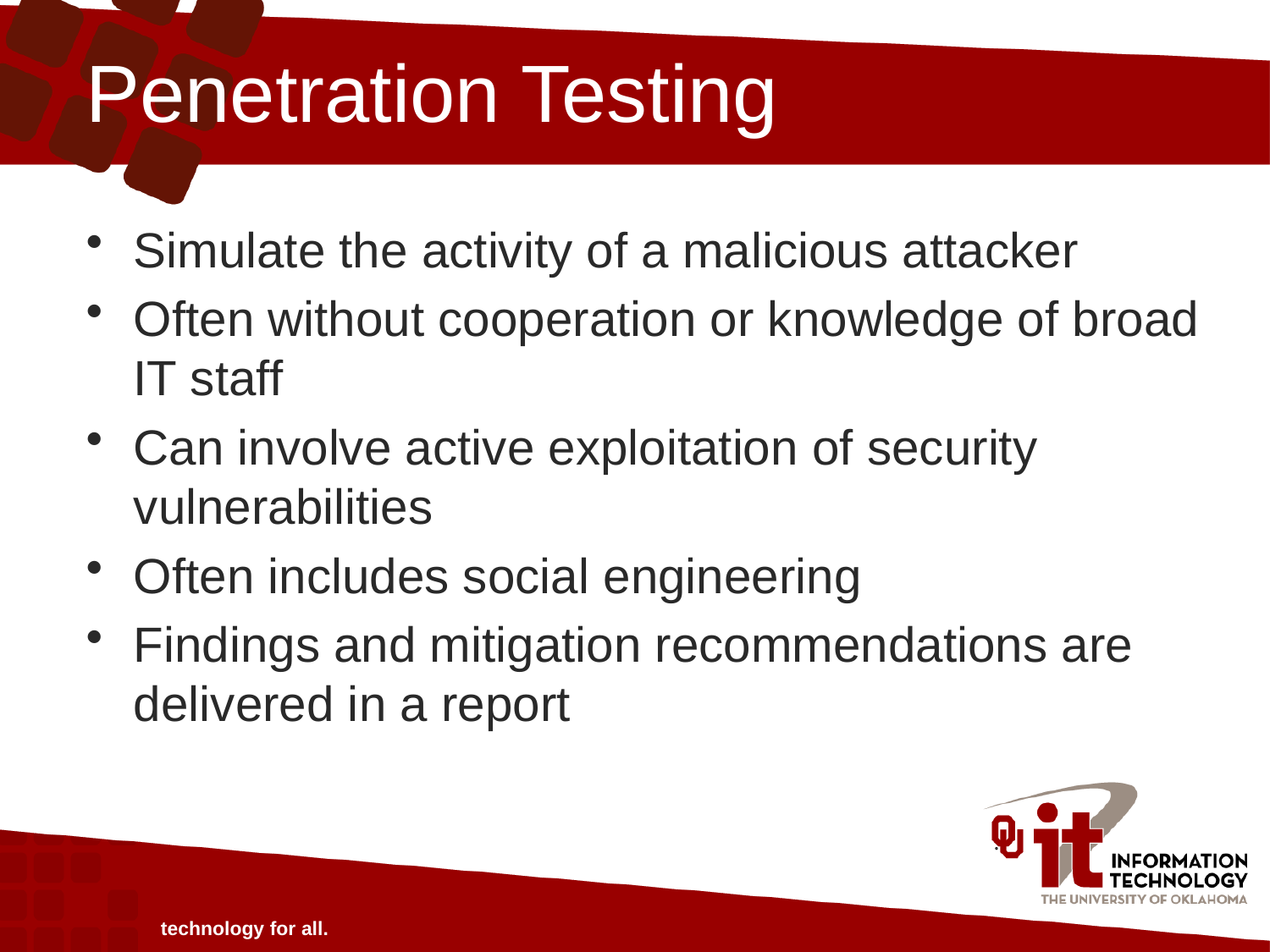

# Penetration Testing
Simulate the activity of a malicious attacker
Often without cooperation or knowledge of broad IT staff
Can involve active exploitation of security vulnerabilities
Often includes social engineering
Findings and mitigation recommendations are delivered in a report
technology for all.